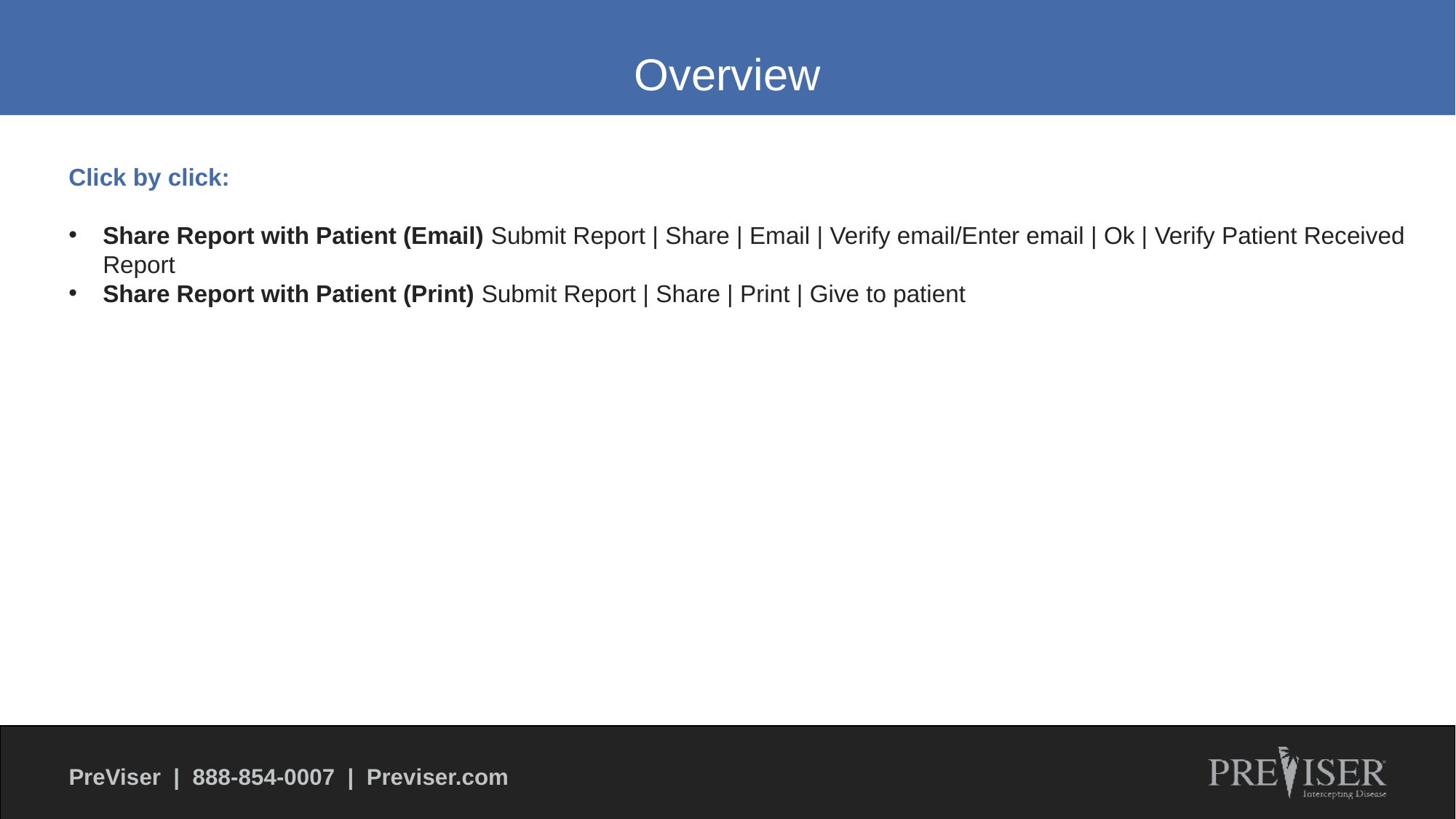

Overview
Click by click:

Share Report with Patient (Email) Submit Report | Share | Email | Verify email/Enter email | Ok | Verify Patient Received Report
Share Report with Patient (Print) Submit Report | Share | Print | Give to patient

PreViser  |  888-854-0007  |  Previser.com